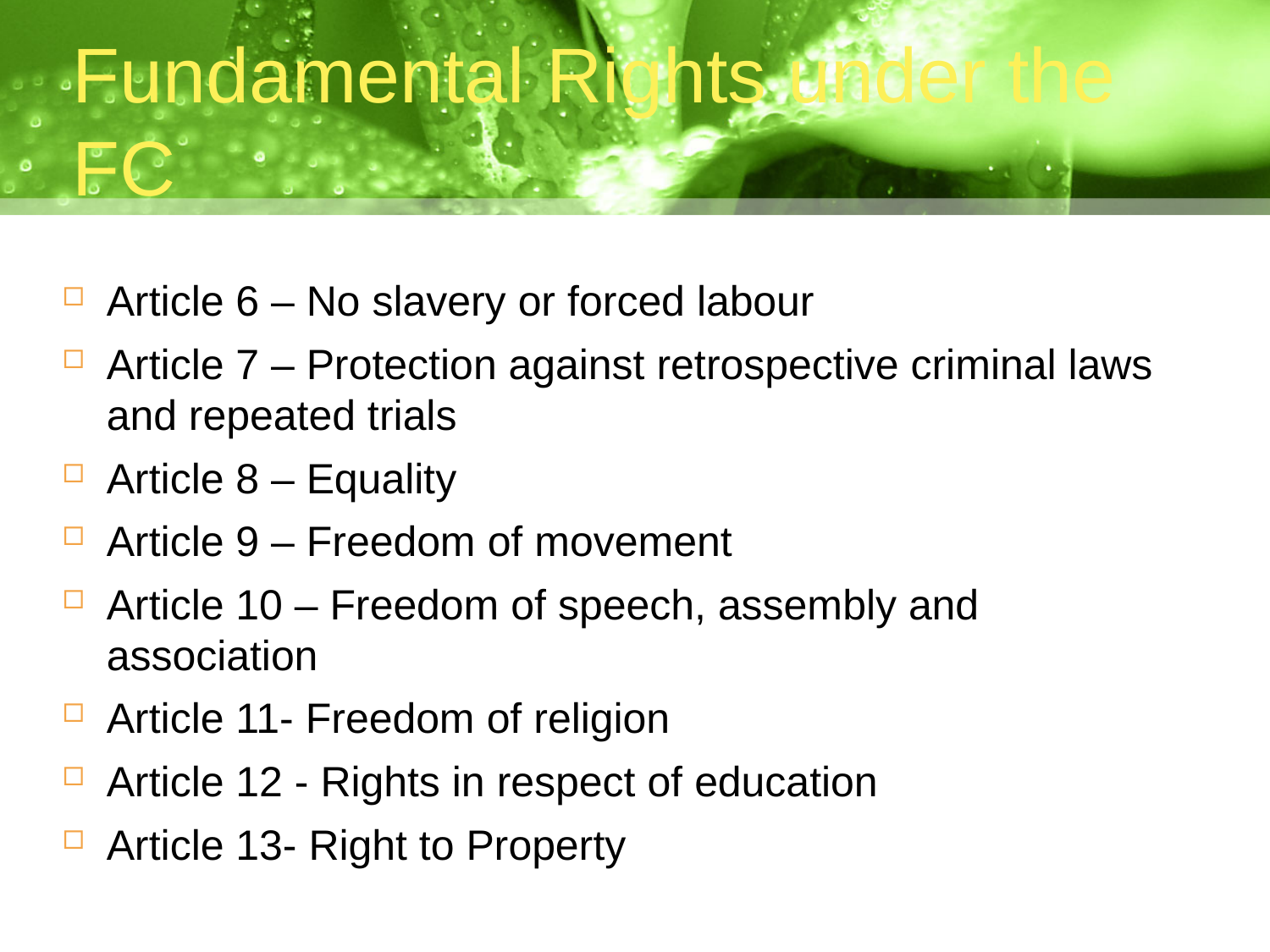

# Fundamental Rights under the FC
Article 6 – No slavery or forced labour
Article 7 – Protection against retrospective criminal laws and repeated trials
Article 8 – Equality
Article 9 – Freedom of movement
Article 10 – Freedom of speech, assembly and association
Article 11- Freedom of religion
Article 12 - Rights in respect of education
Article 13- Right to Property